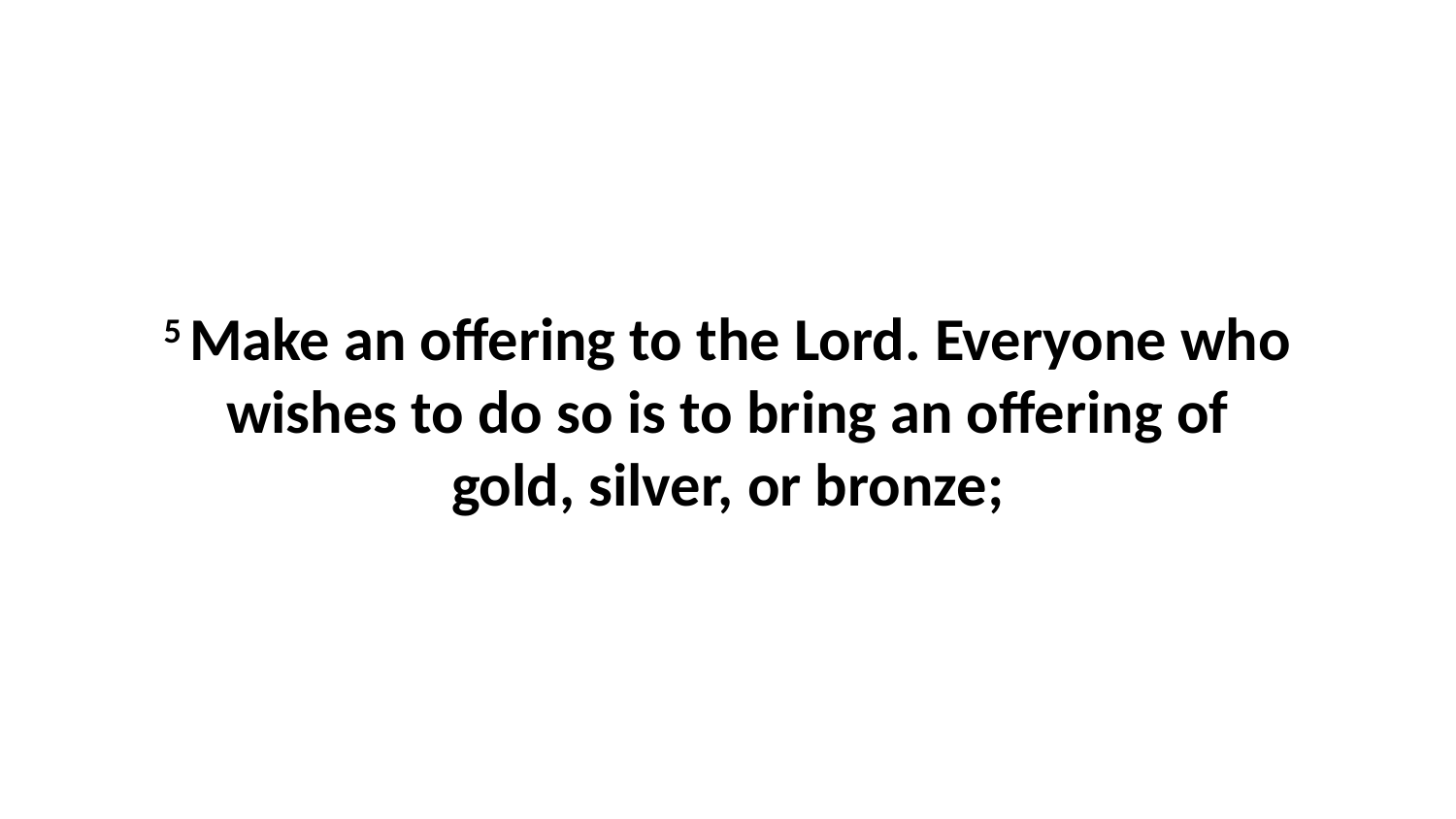

5 Make an offering to the Lord. Everyone who wishes to do so is to bring an offering of gold, silver, or bronze;